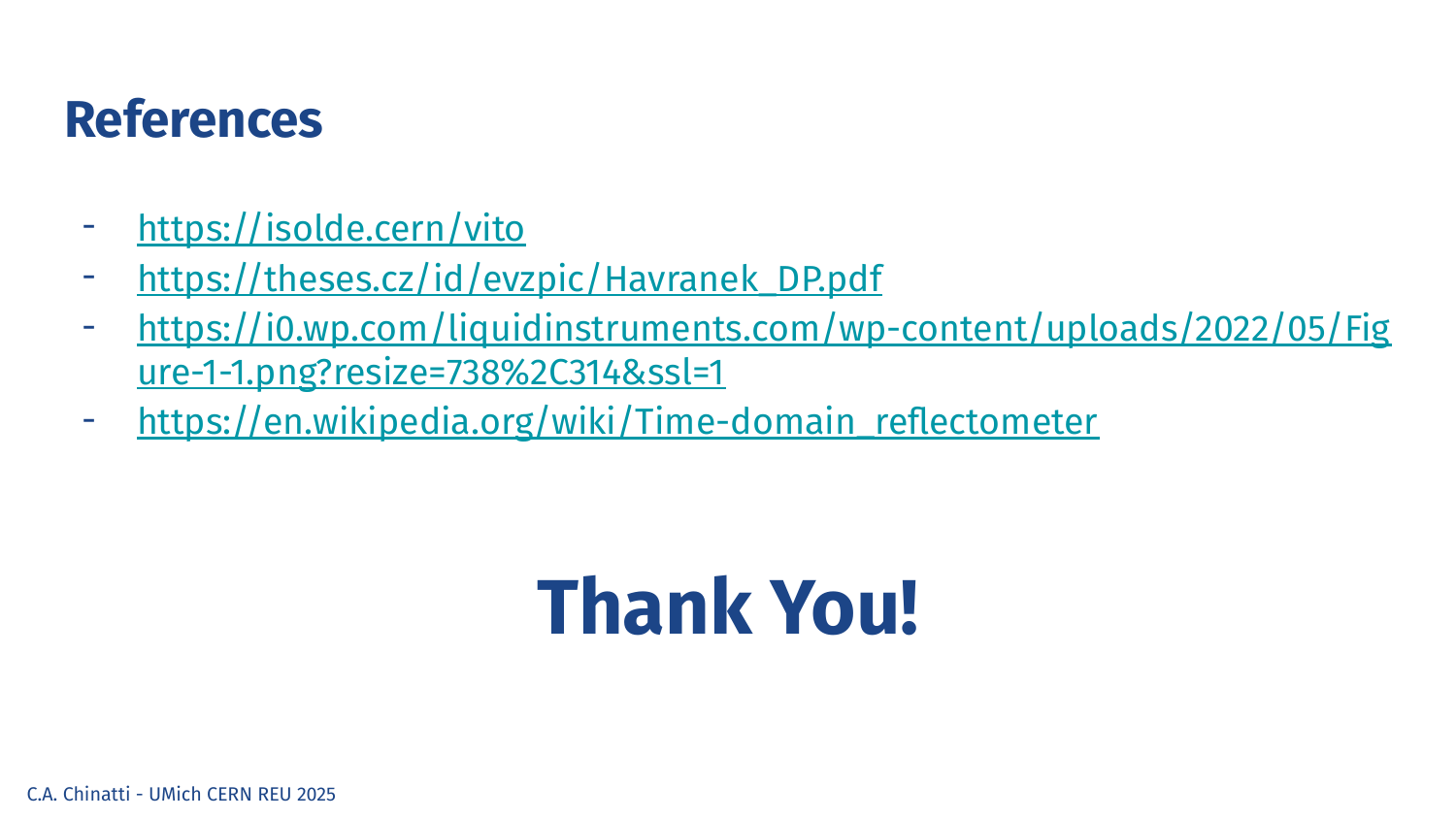

# References
https://isolde.cern/vito
https://theses.cz/id/evzpic/Havranek_DP.pdf
https://i0.wp.com/liquidinstruments.com/wp-content/uploads/2022/05/Figure-1-1.png?resize=738%2C314&ssl=1
https://en.wikipedia.org/wiki/Time-domain_reflectometer

Thank You!
C.A. Chinatti - UMich CERN REU 2025